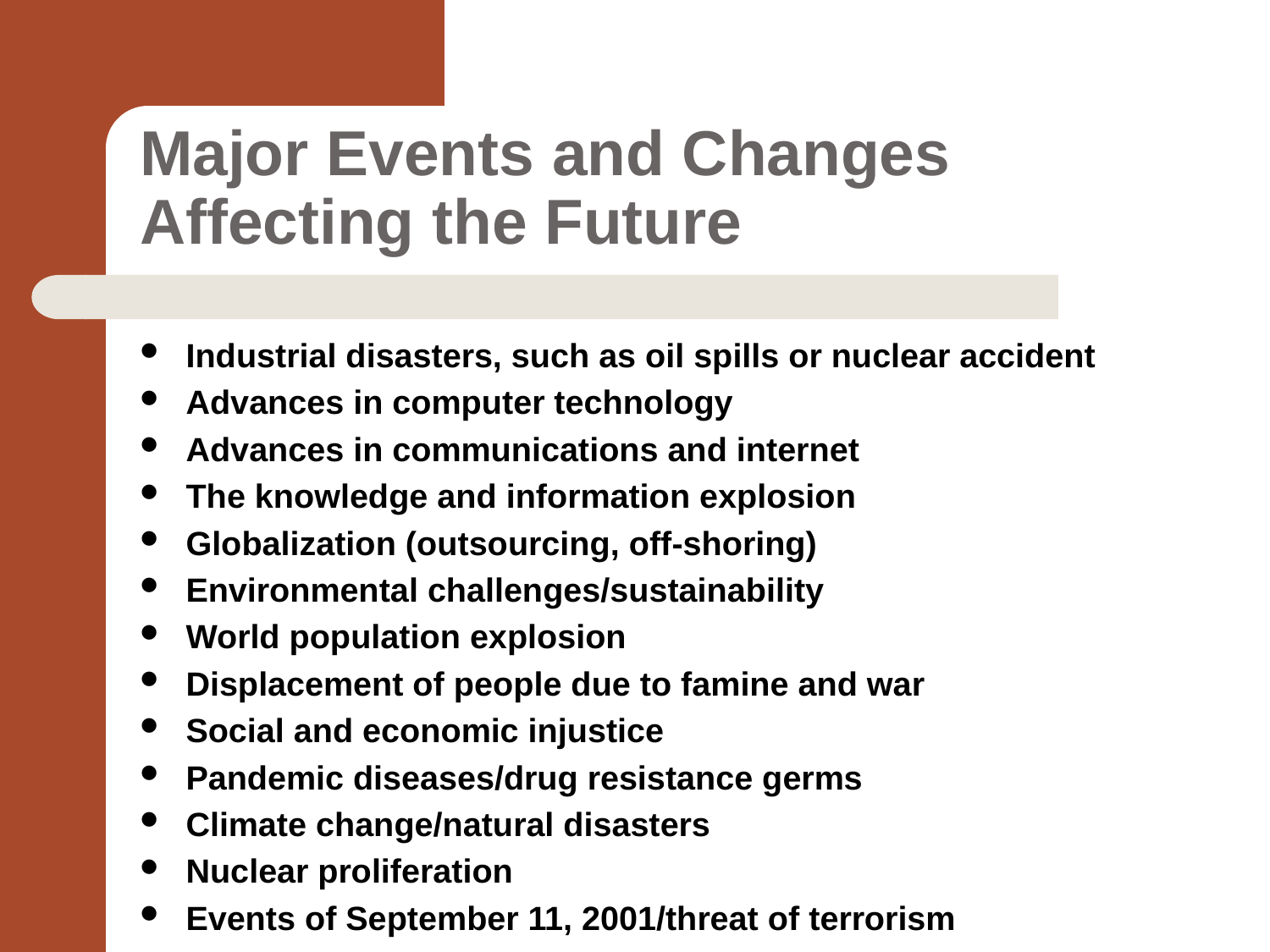

# Major Events and Changes Affecting the Future
Industrial disasters, such as oil spills or nuclear accident
Advances in computer technology
Advances in communications and internet
The knowledge and information explosion
Globalization (outsourcing, off-shoring)
Environmental challenges/sustainability
World population explosion
Displacement of people due to famine and war
Social and economic injustice
Pandemic diseases/drug resistance germs
Climate change/natural disasters
Nuclear proliferation
Events of September 11, 2001/threat of terrorism